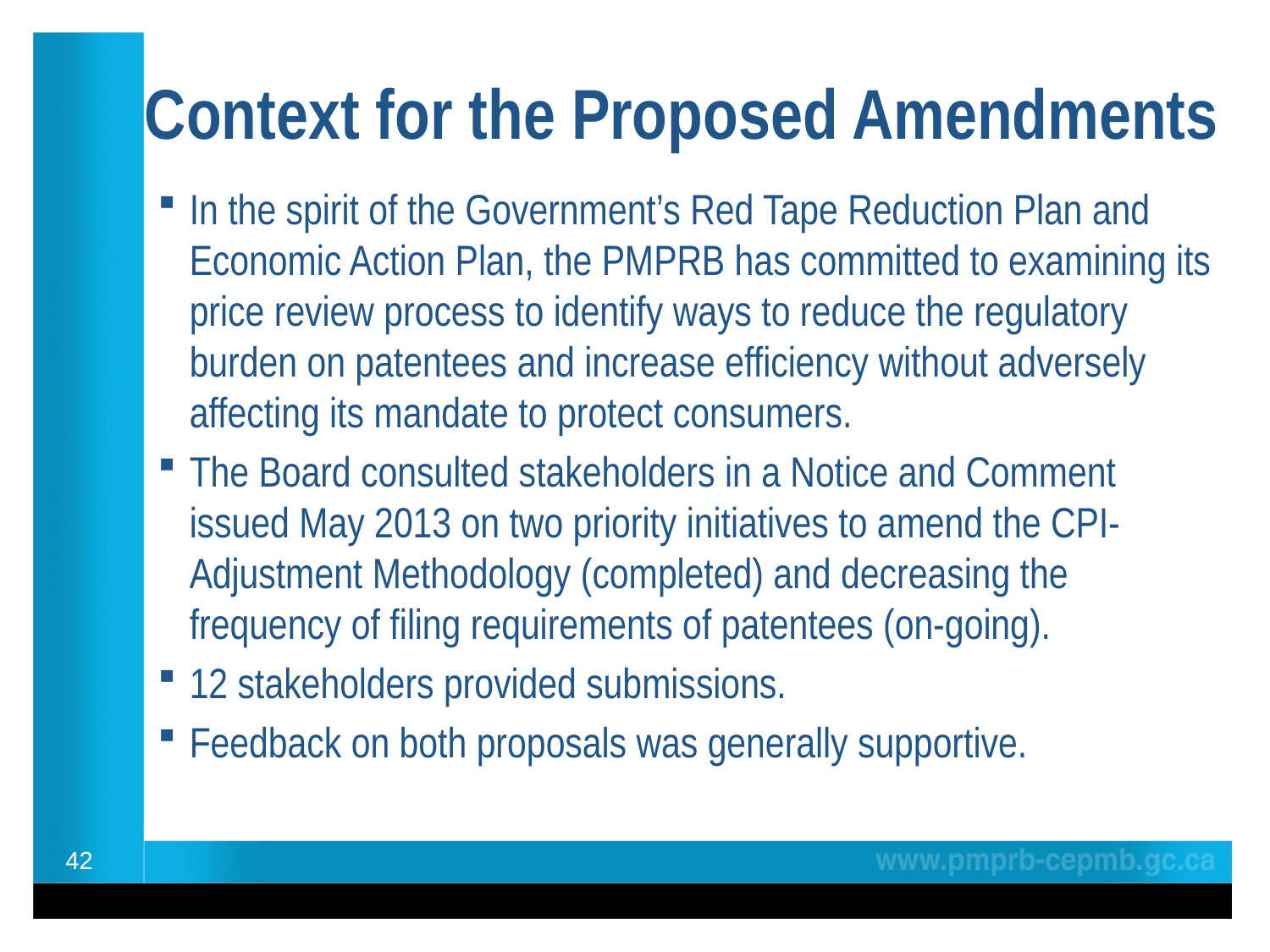

# Context for the Proposed Amendments
In the spirit of the Government’s Red Tape Reduction Plan and Economic Action Plan, the PMPRB has committed to examining its price review process to identify ways to reduce the regulatory burden on patentees and increase efficiency without adversely affecting its mandate to protect consumers.
The Board consulted stakeholders in a Notice and Comment issued May 2013 on two priority initiatives to amend the CPI-Adjustment Methodology (completed) and decreasing the frequency of filing requirements of patentees (on-going).
12 stakeholders provided submissions.
Feedback on both proposals was generally supportive.
42